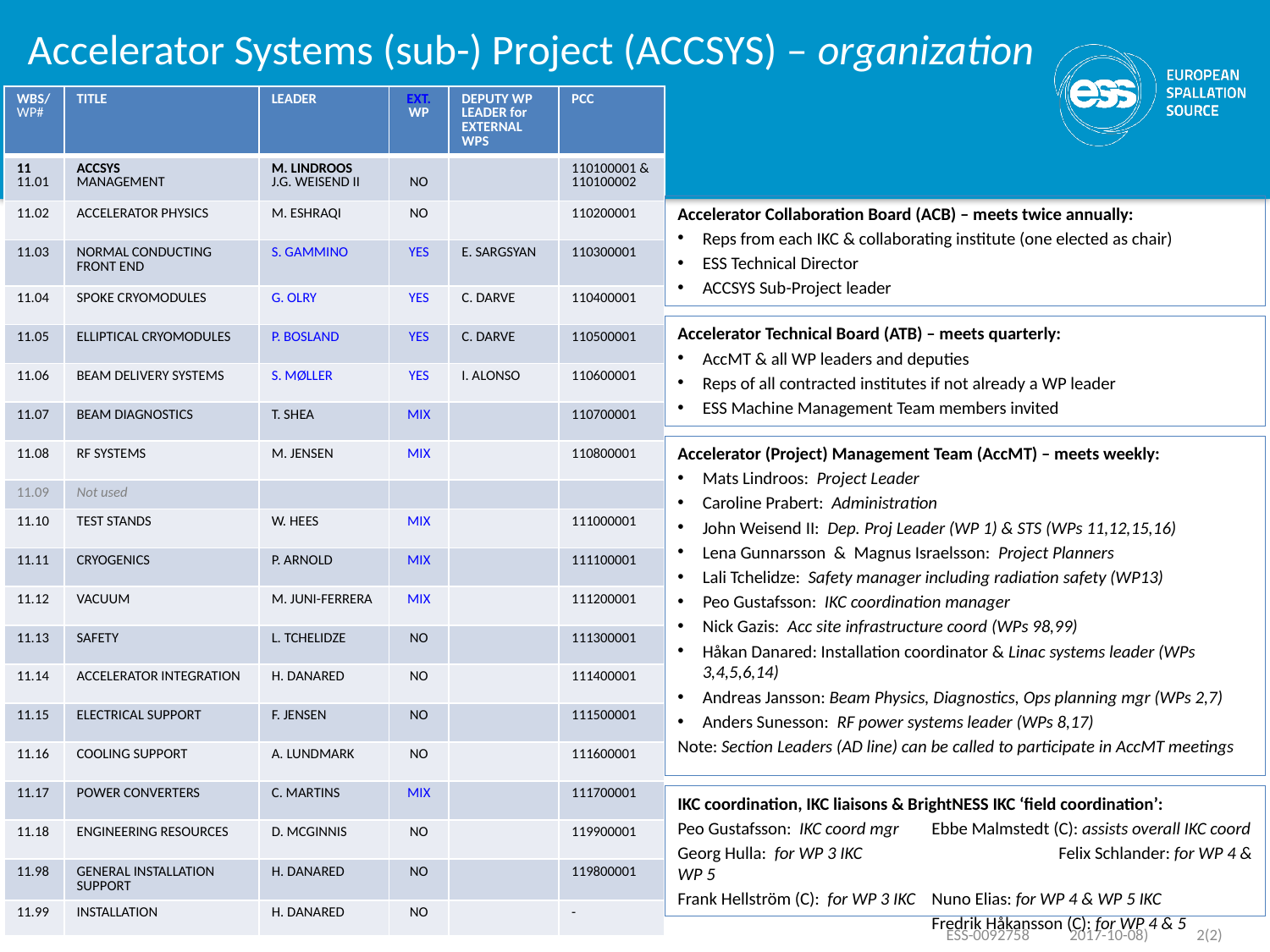

# Accelerator Systems (sub-) Project (ACCSYS) – organization
| WBS/WP# | TITLE | LEADER | EXT. WP | DEPUTY WP LEADER for EXTERNAL WPS | PCC |
| --- | --- | --- | --- | --- | --- |
| 11 11.01 | ACCSYS MANAGEMENT | M. LINDROOS J.G. WEISEND II | NO |  | 110100001 & 110100002 |
| 11.02 | ACCELERATOR PHYSICS | M. ESHRAQI | NO |  | 110200001 |
| 11.03 | NORMAL CONDUCTING FRONT END | S. GAMMINO | YES | E. SARGSYAN | 110300001 |
| 11.04 | SPOKE CRYOMODULES | G. OLRY | YES | C. DARVE | 110400001 |
| 11.05 | ELLIPTICAL CRYOMODULES | P. BOSLAND | YES | C. DARVE | 110500001 |
| 11.06 | BEAM DELIVERY SYSTEMS | S. MØLLER | YES | I. ALONSO | 110600001 |
| 11.07 | BEAM DIAGNOSTICS | T. SHEA | MIX |  | 110700001 |
| 11.08 | RF SYSTEMS | M. JENSEN | MIX |  | 110800001 |
| 11.09 | Not used |  |  |  |  |
| 11.10 | TEST STANDS | W. HEES | MIX |  | 111000001 |
| 11.11 | CRYOGENICS | P. ARNOLD | MIX |  | 111100001 |
| 11.12 | VACUUM | M. JUNI-FERRERA | MIX |  | 111200001 |
| 11.13 | SAFETY | L. TCHELIDZE | NO |  | 111300001 |
| 11.14 | ACCELERATOR INTEGRATION | H. DANARED | NO |  | 111400001 |
| 11.15 | ELECTRICAL SUPPORT | F. JENSEN | NO |  | 111500001 |
| 11.16 | COOLING SUPPORT | A. LUNDMARK | NO |  | 111600001 |
| 11.17 | POWER CONVERTERS | C. MARTINS | MIX |  | 111700001 |
| 11.18 | ENGINEERING RESOURCES | D. MCGINNIS | NO |  | 119900001 |
| 11.98 | GENERAL INSTALLATION SUPPORT | H. DANARED | NO |  | 119800001 |
| 11.99 | INSTALLATION | H. DANARED | NO |  | - |
Accelerator Collaboration Board (ACB) – meets twice annually:
Reps from each IKC & collaborating institute (one elected as chair)
ESS Technical Director
ACCSYS Sub-Project leader
Accelerator Technical Board (ATB) – meets quarterly:
AccMT & all WP leaders and deputies
Reps of all contracted institutes if not already a WP leader
ESS Machine Management Team members invited

Accelerator (Project) Management Team (AccMT) – meets weekly:
Mats Lindroos:  Project Leader
Caroline Prabert:  Administration
John Weisend II:  Dep. Proj Leader (WP 1) & STS (WPs 11,12,15,16)
Lena Gunnarsson  &  Magnus Israelsson:  Project Planners
Lali Tchelidze:  Safety manager including radiation safety (WP13)
Peo Gustafsson:  IKC coordination manager
Nick Gazis:  Acc site infrastructure coord (WPs 98,99)
Håkan Danared: Installation coordinator & Linac systems leader (WPs 3,4,5,6,14)
Andreas Jansson: Beam Physics, Diagnostics, Ops planning mgr (WPs 2,7)
Anders Sunesson:  RF power systems leader (WPs 8,17)
Note: Section Leaders (AD line) can be called to participate in AccMT meetings
IKC coordination, IKC liaisons & BrightNESS IKC ‘field coordination’:
Peo Gustafsson:  IKC coord mgr	Ebbe Malmstedt (C): assists overall IKC coord
Georg Hulla:  for WP 3 IKC		Felix Schlander: for WP 4 & WP 5
Frank Hellström (C):  for WP 3 IKC 	Nuno Elias: for WP 4 & WP 5 IKC
		Fredrik Håkansson (C): for WP 4 & 5

 ESS-0092758	2017-10-08)	2(2)